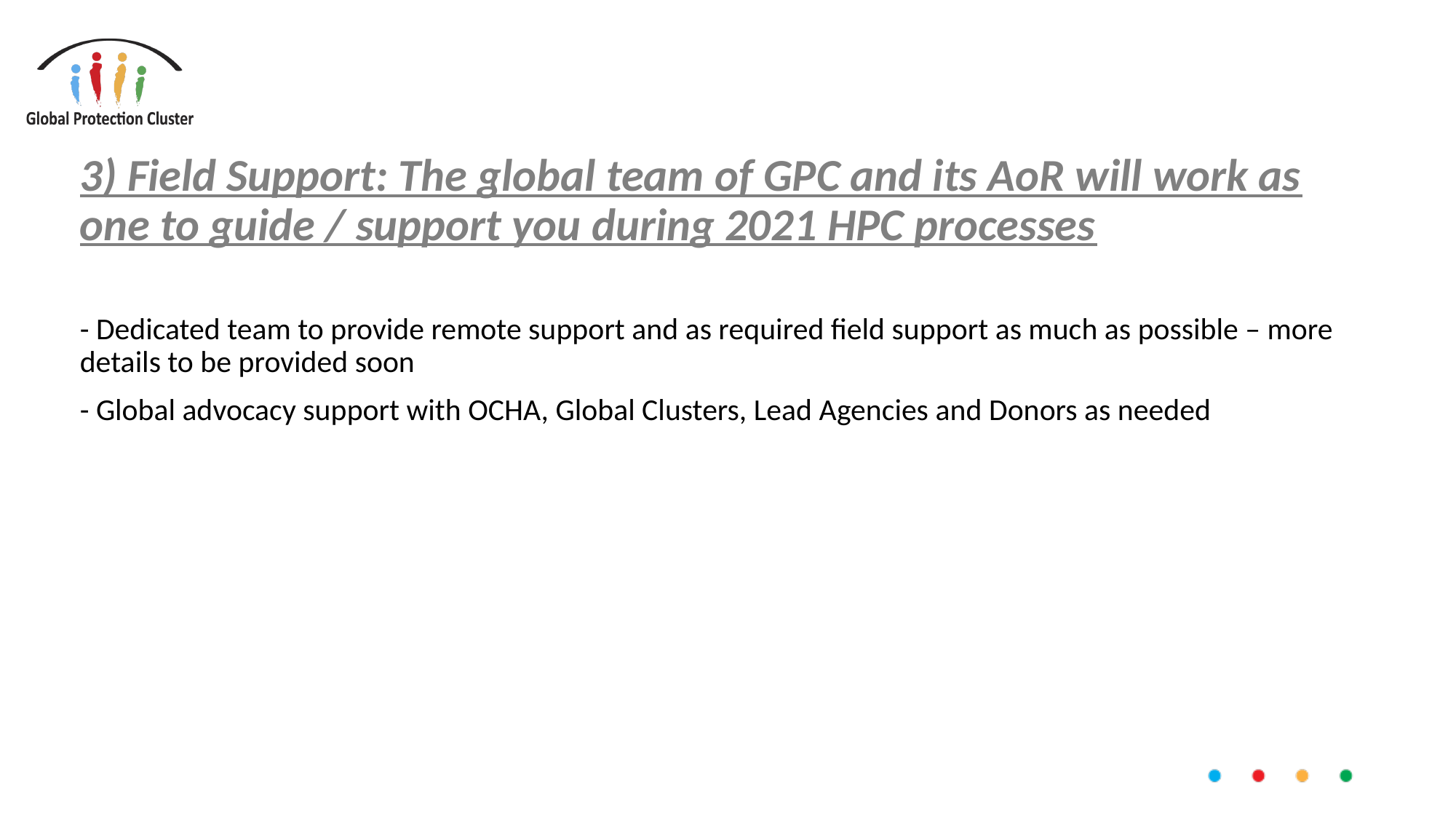

#
3) Field Support: The global team of GPC and its AoR will work as one to guide / support you during 2021 HPC processes

- Dedicated team to provide remote support and as required field support as much as possible – more details to be provided soon
- Global advocacy support with OCHA, Global Clusters, Lead Agencies and Donors as needed